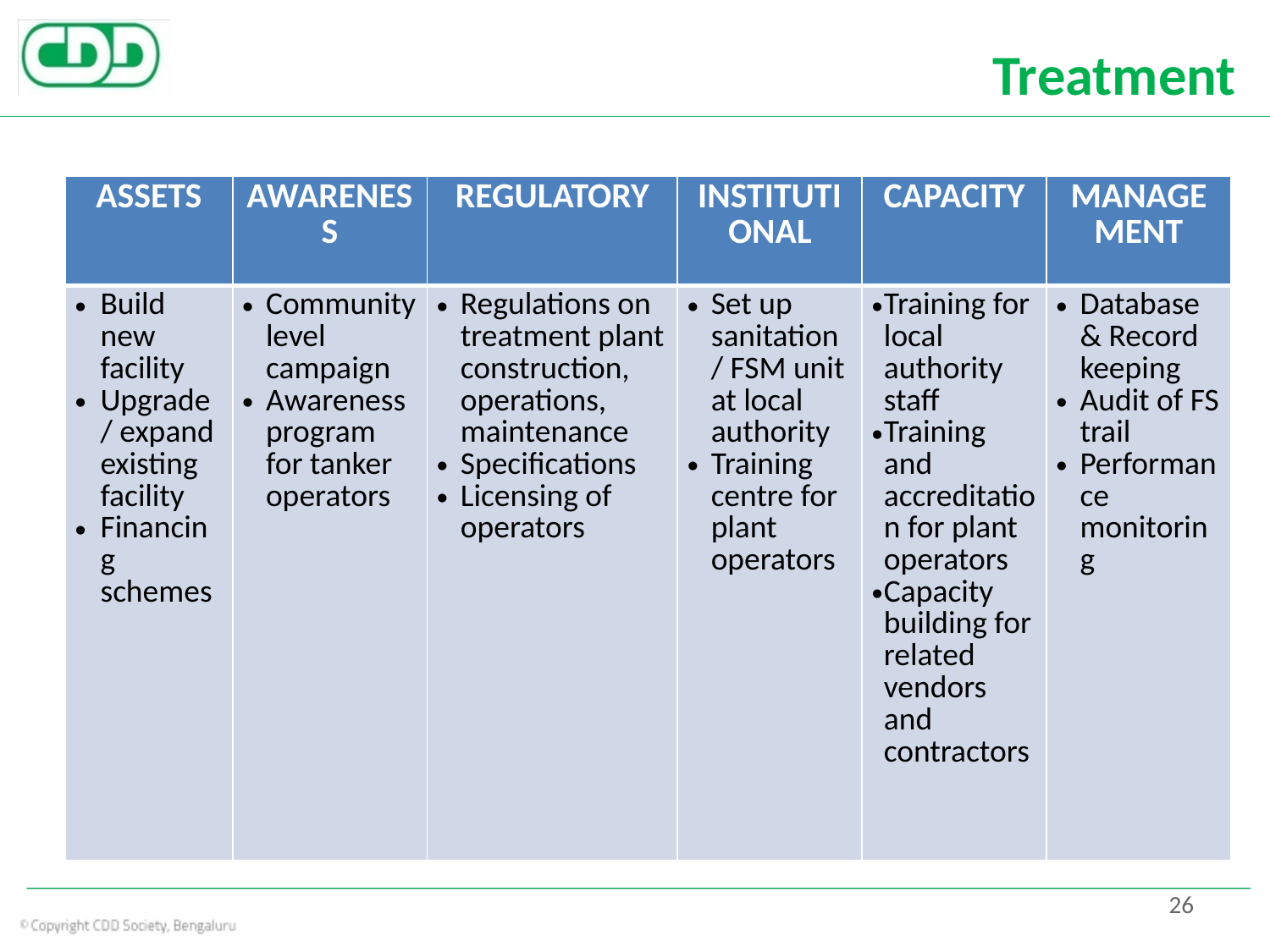

# Treatment
| ASSETS | AWARENESS | REGULATORY | INSTITUTIONAL | CAPACITY | MANAGEMENT |
| --- | --- | --- | --- | --- | --- |
| Build new facility Upgrade / expand existing facility Financing schemes | Community level campaign Awareness program for tanker operators | Regulations on treatment plant construction, operations, maintenance Specifications Licensing of operators | Set up sanitation / FSM unit at local authority Training centre for plant operators | Training for local authority staff Training and accreditation for plant operators Capacity building for related vendors and contractors | Database & Record keeping Audit of FS trail Performance monitoring |

26